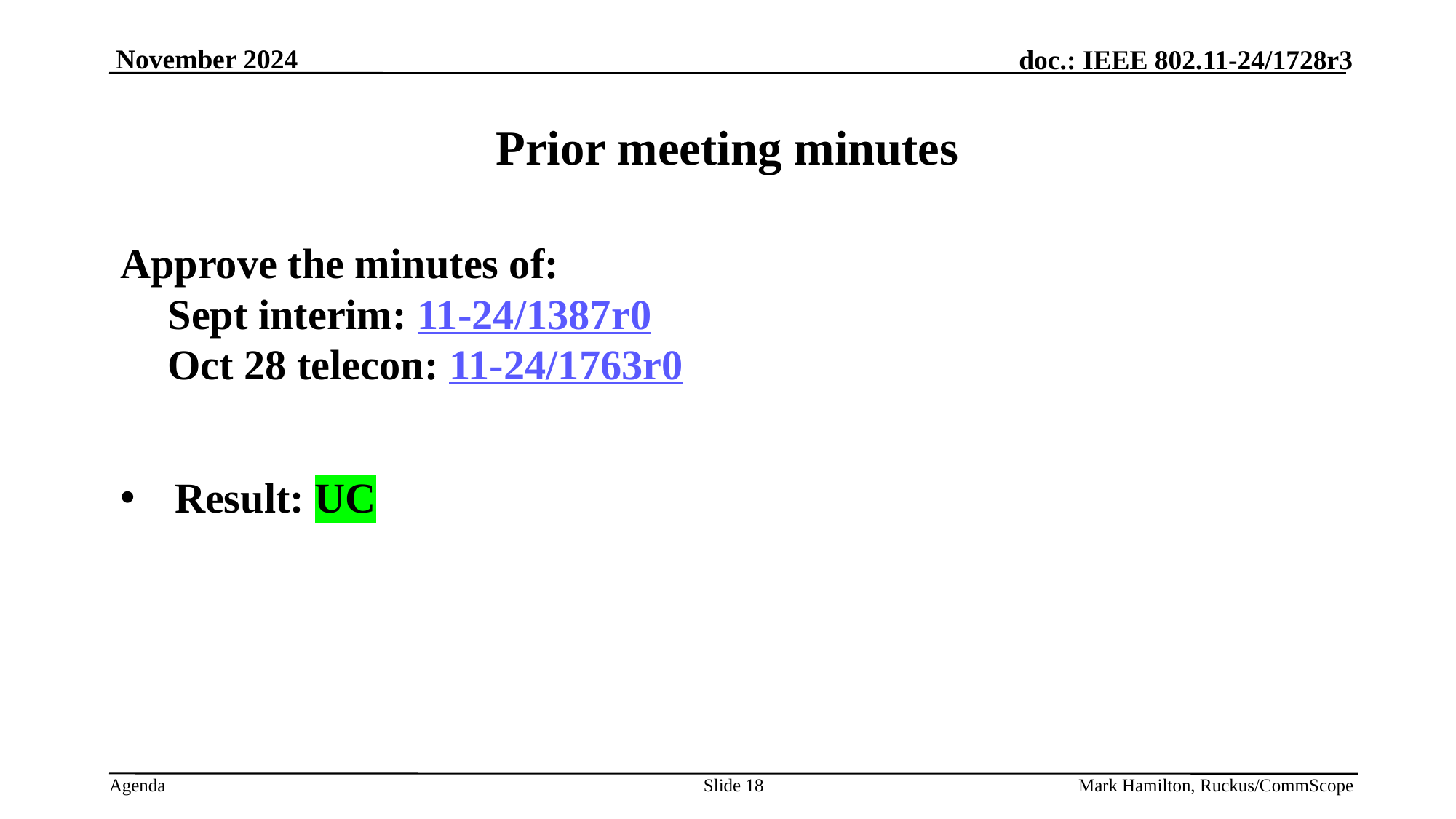

# Prior meeting minutes
Approve the minutes of:
Sept interim: 11-24/1387r0
Oct 28 telecon: 11-24/1763r0

Result: UC

Slide 18